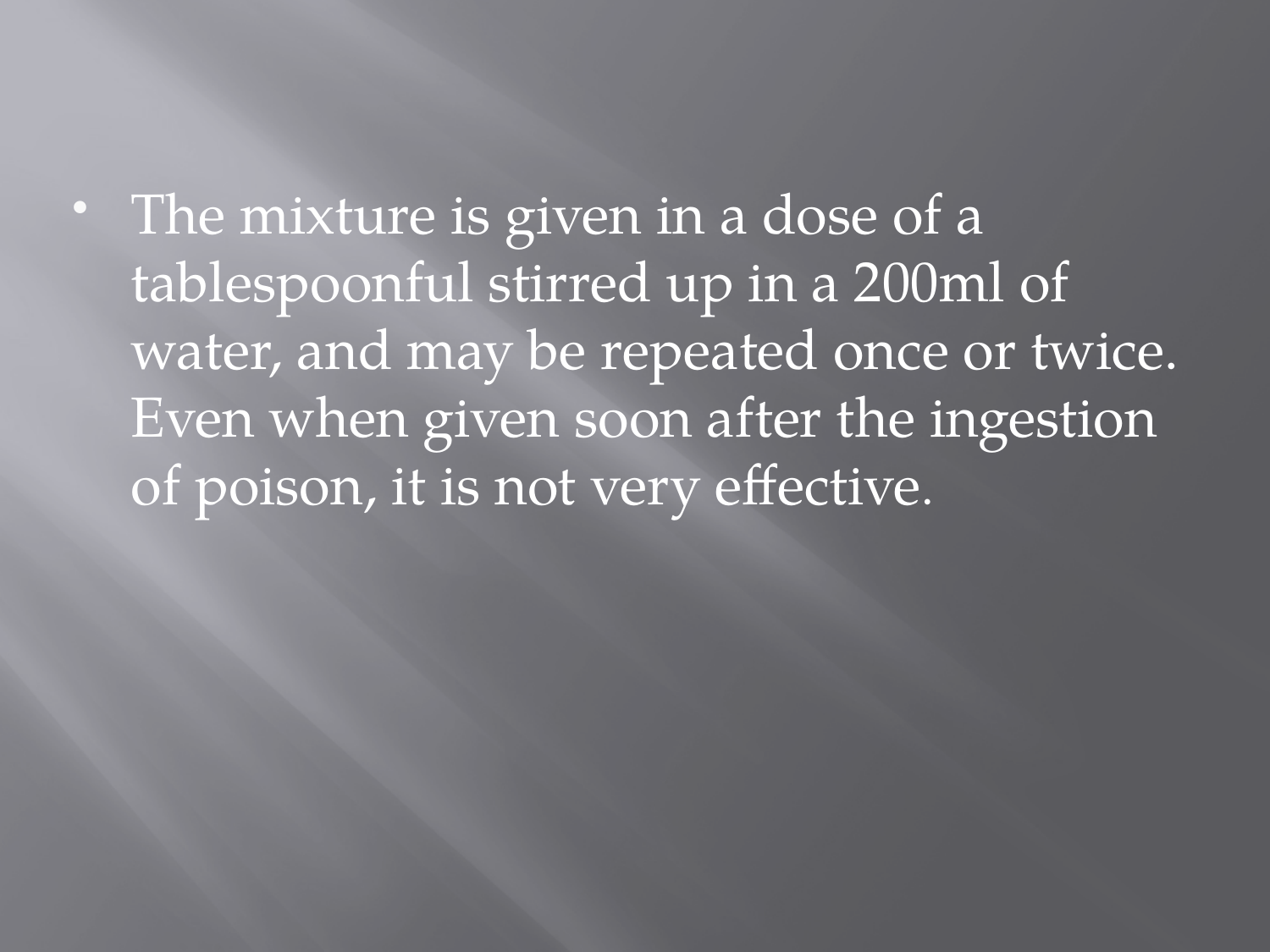

The mixture is given in a dose of a tablespoonful stirred up in a 200ml of water, and may be repeated once or twice. Even when given soon after the ingestion of poison, it is not very effective.